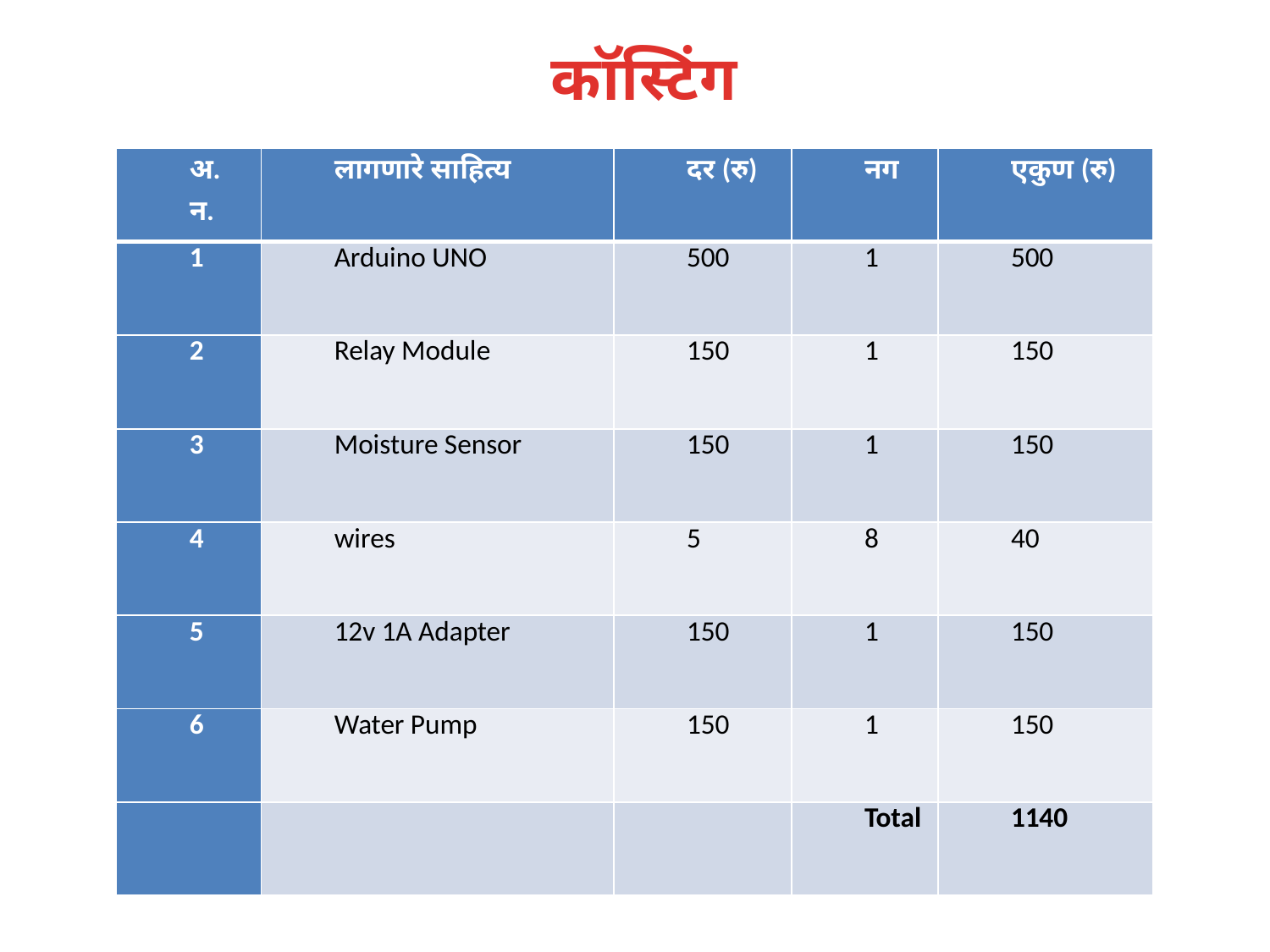

कॉस्टिंग
| अ. न. | लागणारे साहित्य | दर (रु) | नग | एकुण (रु) |
| --- | --- | --- | --- | --- |
| 1 | Arduino UNO | 500 | 1 | 500 |
| 2 | Relay Module | 150 | 1 | 150 |
| 3 | Moisture Sensor | 150 | 1 | 150 |
| 4 | wires | 5 | 8 | 40 |
| 5 | 12v 1A Adapter | 150 | 1 | 150 |
| 6 | Water Pump | 150 | 1 | 150 |
|  |  |  | Total | 1140 |